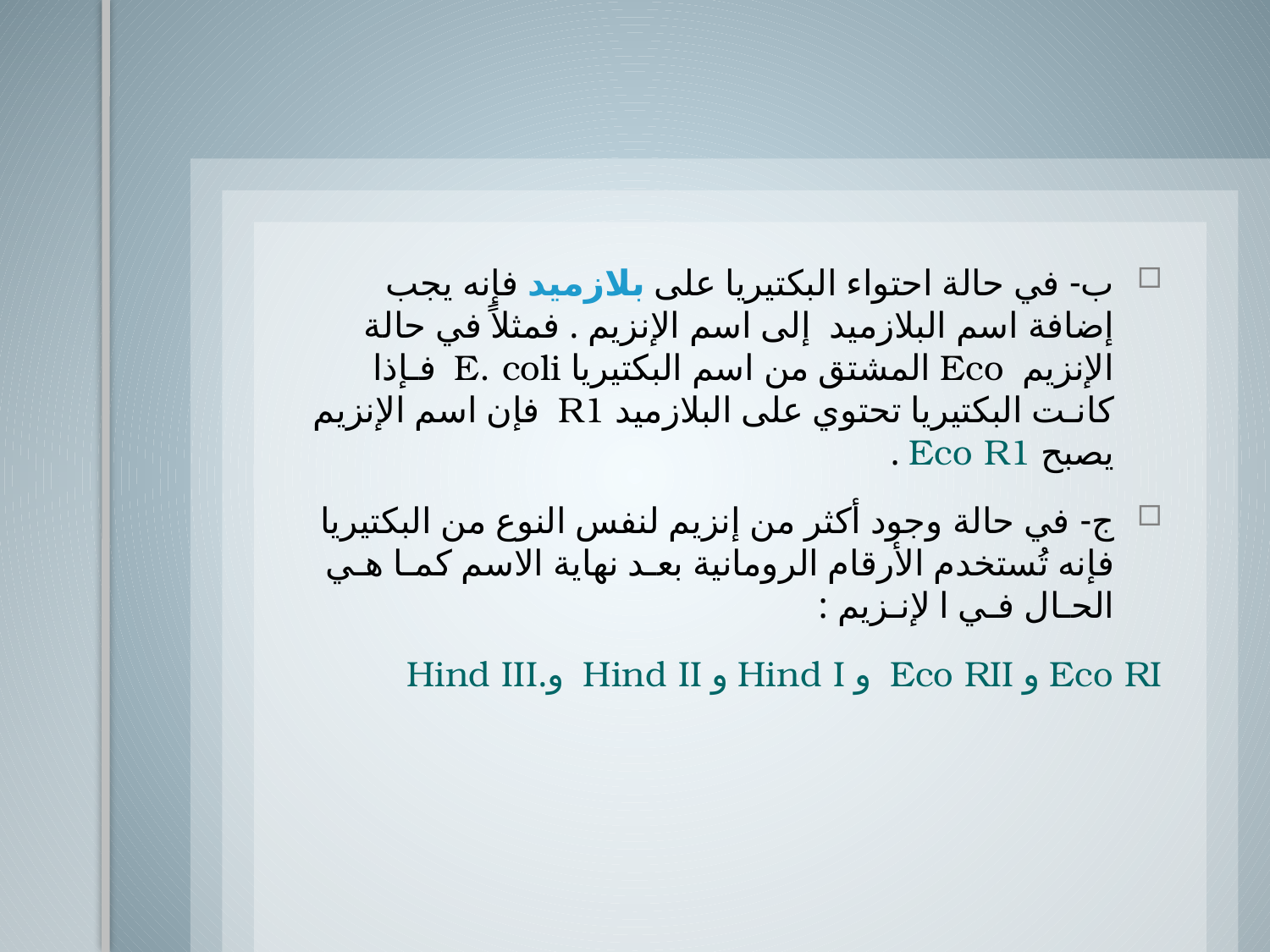

ب- في حالة احتواء البكتيريا على بلازميد فإنه يجب إضافة اسم البلازميد  إلى اسم الإنزيم . فمثلاً في حالة الإنزيم  Eco المشتق من اسم البكتيريا E. coli  فـإذا كانـت البكتيريا تحتوي على البلازميد R1  فإن اسم الإنزيم يصبح Eco R1 .
ج- في حالة وجود أكثر من إنزيم لنفس النوع من البكتيريا فإنه تُستخدم الأرقام الرومانية بعـد نهاية الاسم كمـا هـي الحـال فـي ا لإنـزيم :
Eco RI و Eco RII  و Hind I و Hind II  و.Hind III
#